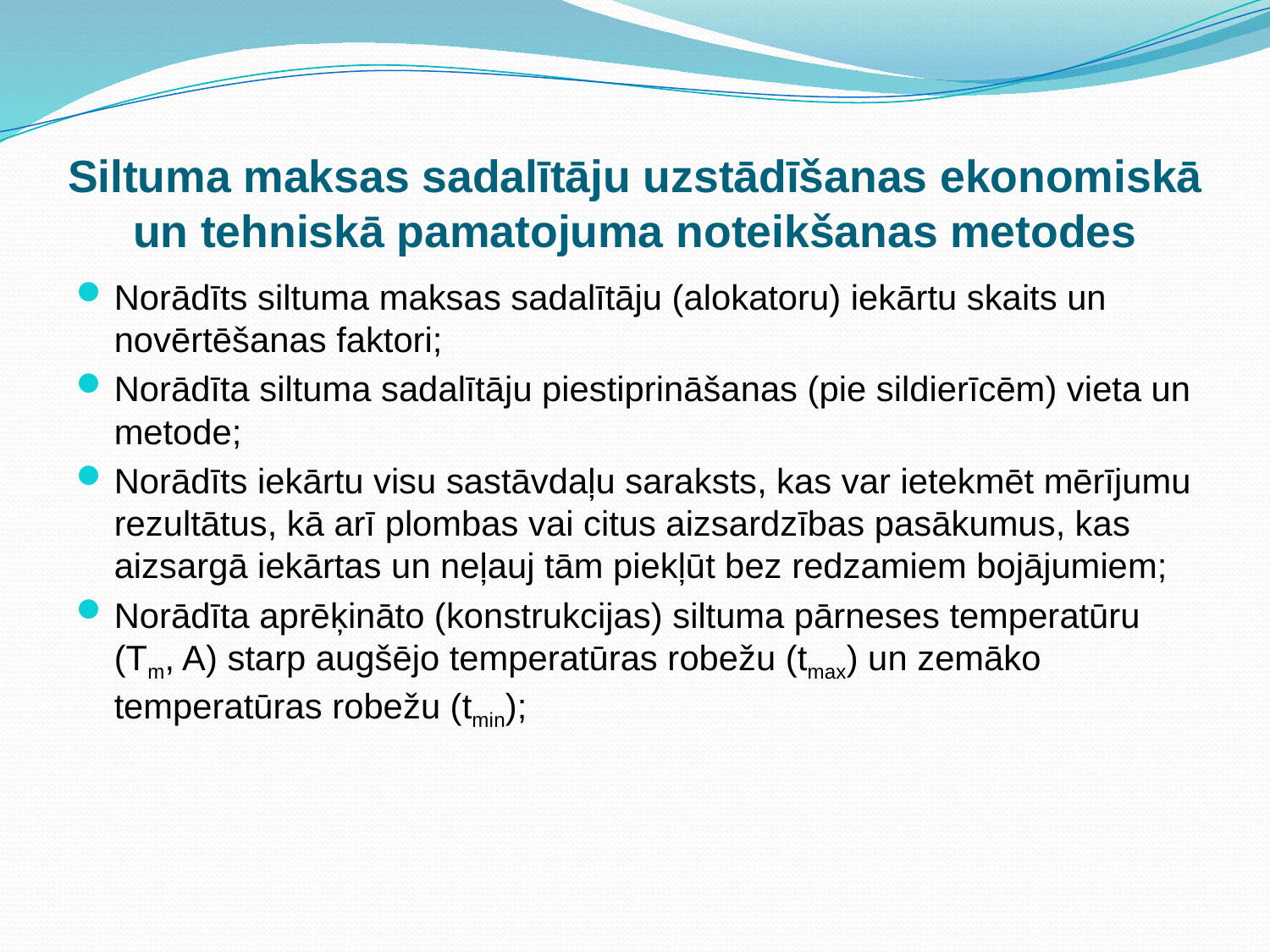

# Siltuma maksas sadalītāju uzstādīšanas ekonomiskā un tehniskā pamatojuma noteikšanas metodes
Norādīts siltuma maksas sadalītāju (alokatoru) iekārtu skaits un novērtēšanas faktori;
Norādīta siltuma sadalītāju piestiprināšanas (pie sildierīcēm) vieta un metode;
Norādīts iekārtu visu sastāvdaļu saraksts, kas var ietekmēt mērījumu rezultātus, kā arī plombas vai citus aizsardzības pasākumus, kas aizsargā iekārtas un neļauj tām piekļūt bez redzamiem bojājumiem;
Norādīta aprēķināto (konstrukcijas) siltuma pārneses temperatūru (Tm, A) starp augšējo temperatūras robežu (tmax) un zemāko temperatūras robežu (tmin);